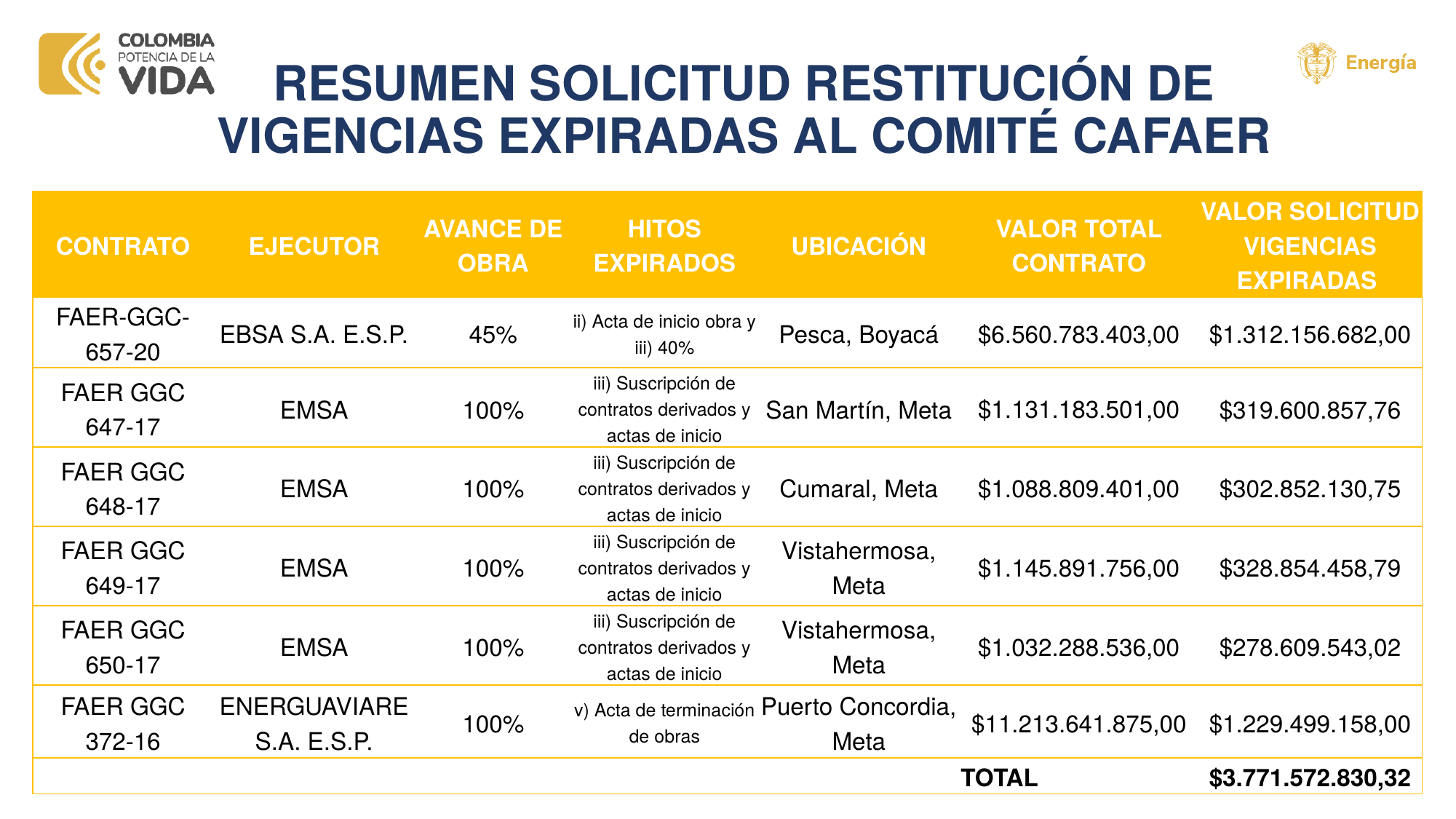

# RESUMEN SOLICITUD RESTITUCIÓN DE VIGENCIAS EXPIRADAS AL COMITÉ CAFAER
| CONTRATO | EJECUTOR | AVANCE DE OBRA | HITOS EXPIRADOS | UBICACIÓN | VALOR TOTAL CONTRATO | VALOR SOLICITUD VIGENCIAS EXPIRADAS |
| --- | --- | --- | --- | --- | --- | --- |
| FAER-GGC-657-20 | EBSA S.A. E.S.P. | 45% | ii) Acta de inicio obra y iii) 40% | Pesca, Boyacá | $6.560.783.403,00 | $1.312.156.682,00 |
| FAER GGC 647-17 | EMSA | 100% | iii) Suscripción de contratos derivados y actas de inicio | San Martín, Meta | $1.131.183.501,00 | $319.600.857,76 |
| FAER GGC 648-17 | EMSA | 100% | iii) Suscripción de contratos derivados y actas de inicio | Cumaral, Meta | $1.088.809.401,00 | $302.852.130,75 |
| FAER GGC 649-17 | EMSA | 100% | iii) Suscripción de contratos derivados y actas de inicio | Vistahermosa, Meta | $1.145.891.756,00 | $328.854.458,79 |
| FAER GGC 650-17 | EMSA | 100% | iii) Suscripción de contratos derivados y actas de inicio | Vistahermosa, Meta | $1.032.288.536,00 | $278.609.543,02 |
| FAER GGC 372-16 | ENERGUAVIARE S.A. E.S.P. | 100% | v) Acta de terminación de obras | Puerto Concordia, Meta | $11.213.641.875,00 | $1.229.499.158,00 |
|  |  |  |  |  | TOTAL | $3.771.572.830,32 |